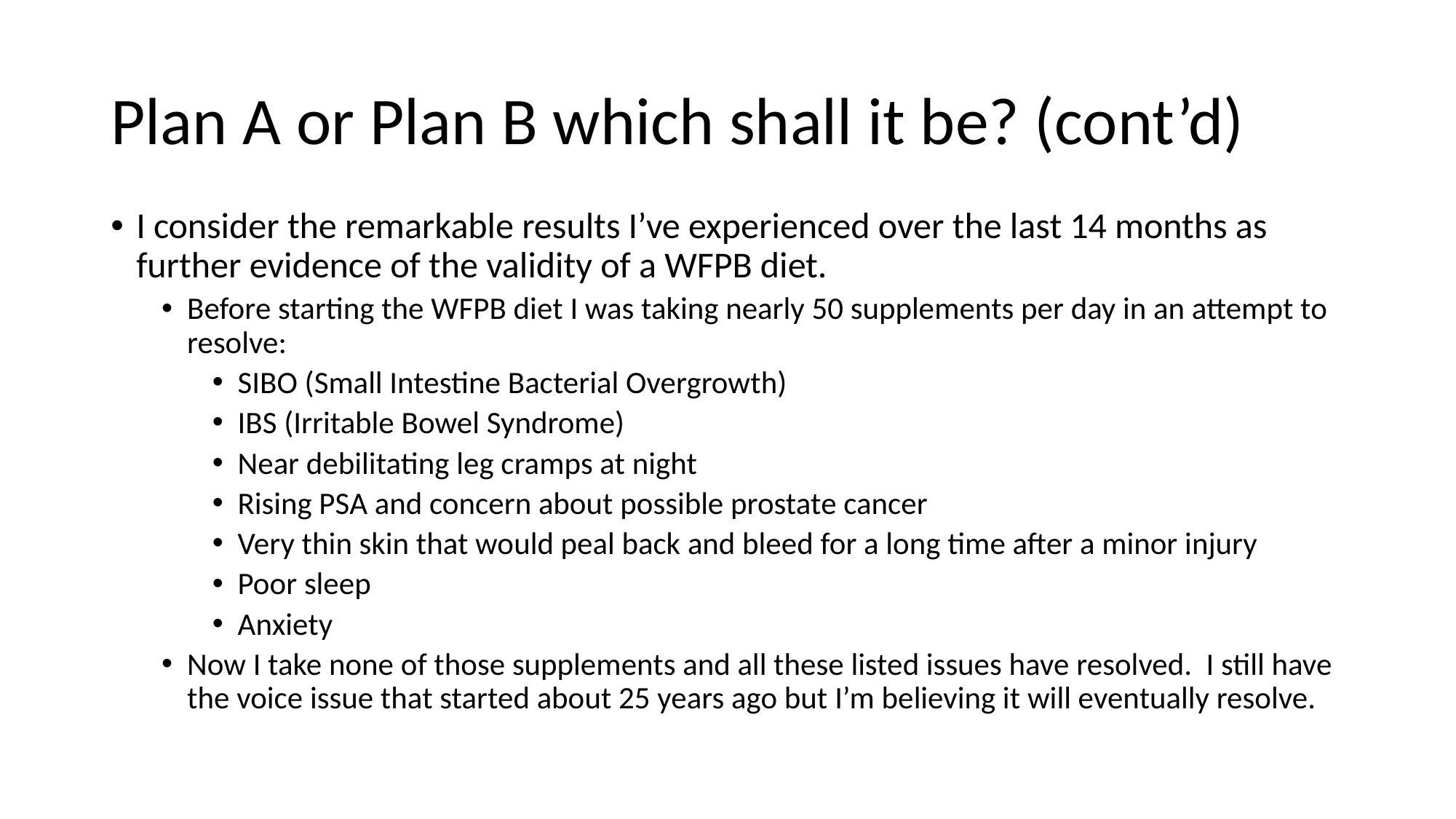

# Plan A or Plan B which shall it be? (cont’d)
I consider the remarkable results I’ve experienced over the last 14 months as further evidence of the validity of a WFPB diet.
Before starting the WFPB diet I was taking nearly 50 supplements per day in an attempt to resolve:
SIBO (Small Intestine Bacterial Overgrowth)
IBS (Irritable Bowel Syndrome)
Near debilitating leg cramps at night
Rising PSA and concern about possible prostate cancer
Very thin skin that would peal back and bleed for a long time after a minor injury
Poor sleep
Anxiety
Now I take none of those supplements and all these listed issues have resolved.  I still have the voice issue that started about 25 years ago but I’m believing it will eventually resolve.